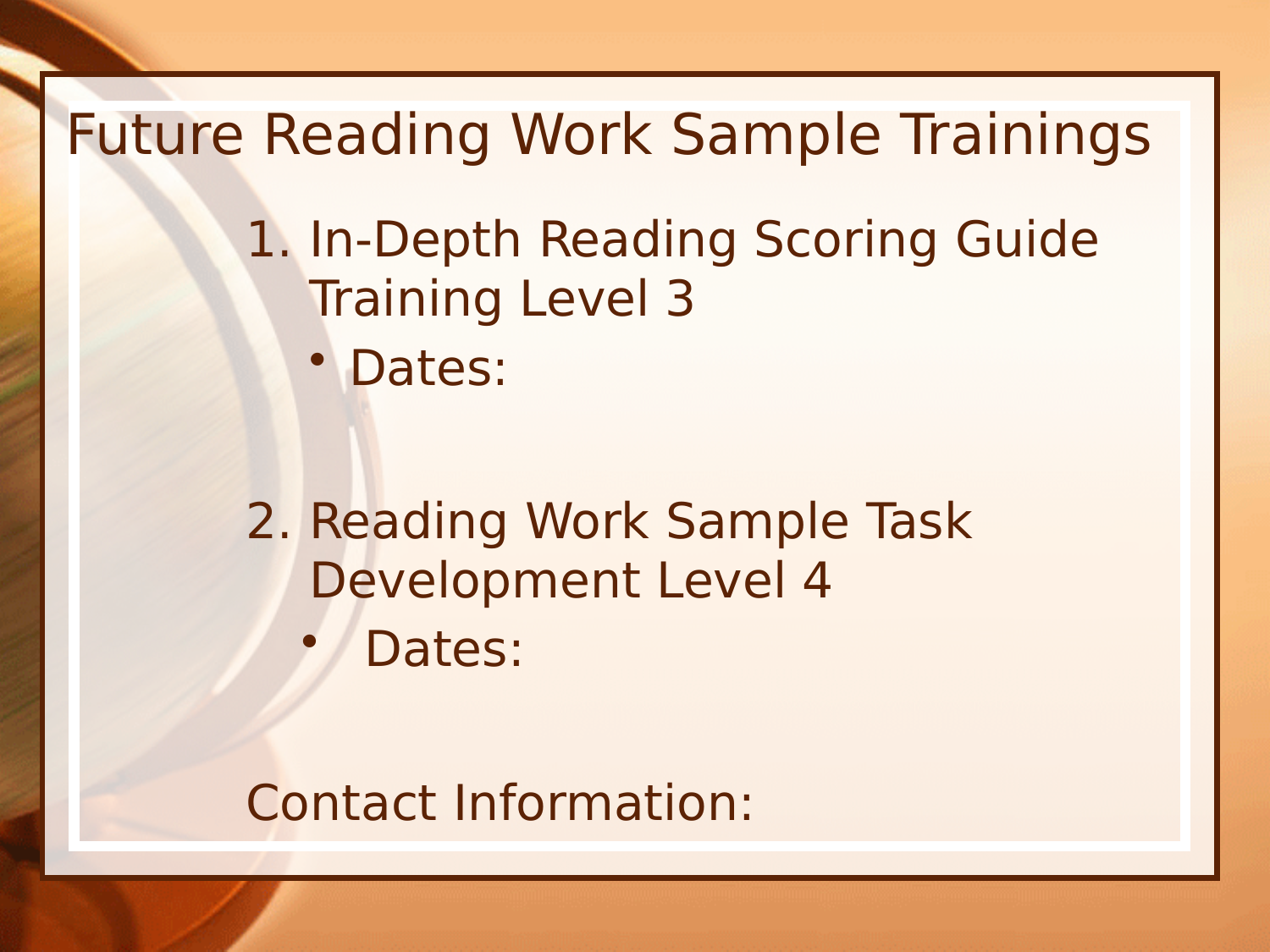

# Future Reading Work Sample Trainings
In-Depth Reading Scoring Guide Training Level 3
Dates:

Reading Work Sample Task Development Level 4
Dates:

Contact Information: